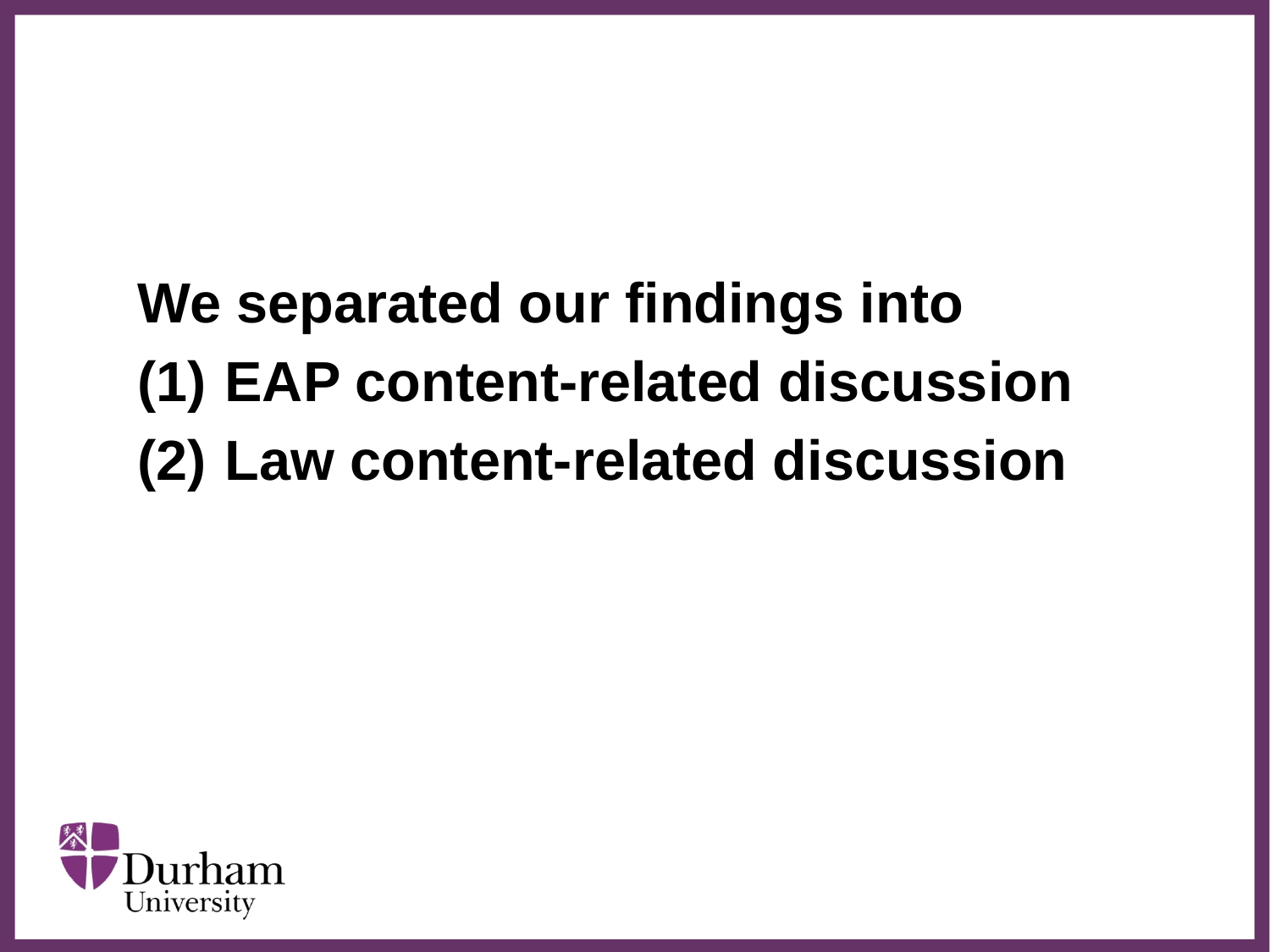

We separated our findings into
 EAP content-related discussion
 Law content-related discussion